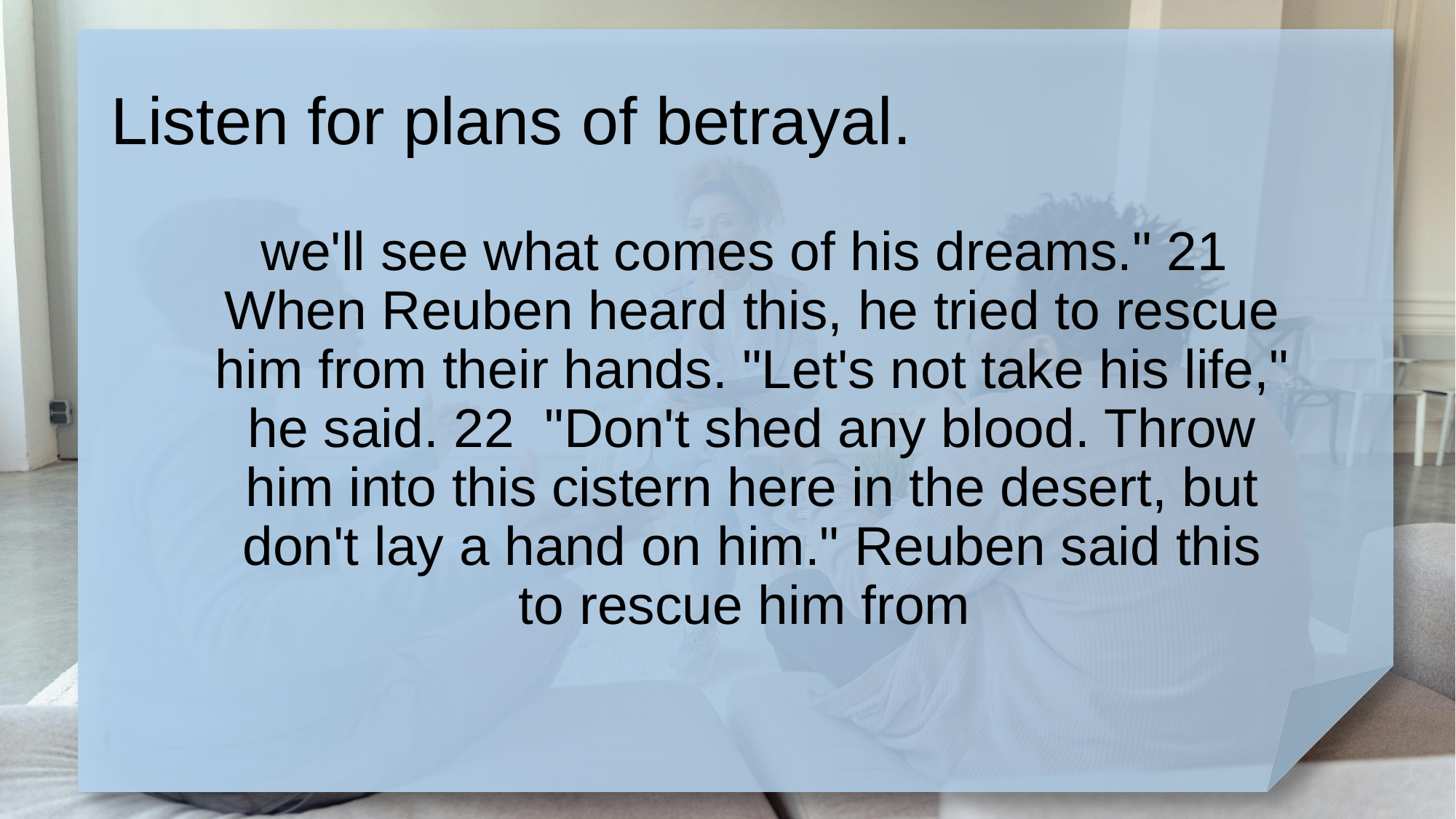

# Listen for plans of betrayal.
we'll see what comes of his dreams." 21  When Reuben heard this, he tried to rescue him from their hands. "Let's not take his life," he said. 22  "Don't shed any blood. Throw him into this cistern here in the desert, but don't lay a hand on him." Reuben said this to rescue him from